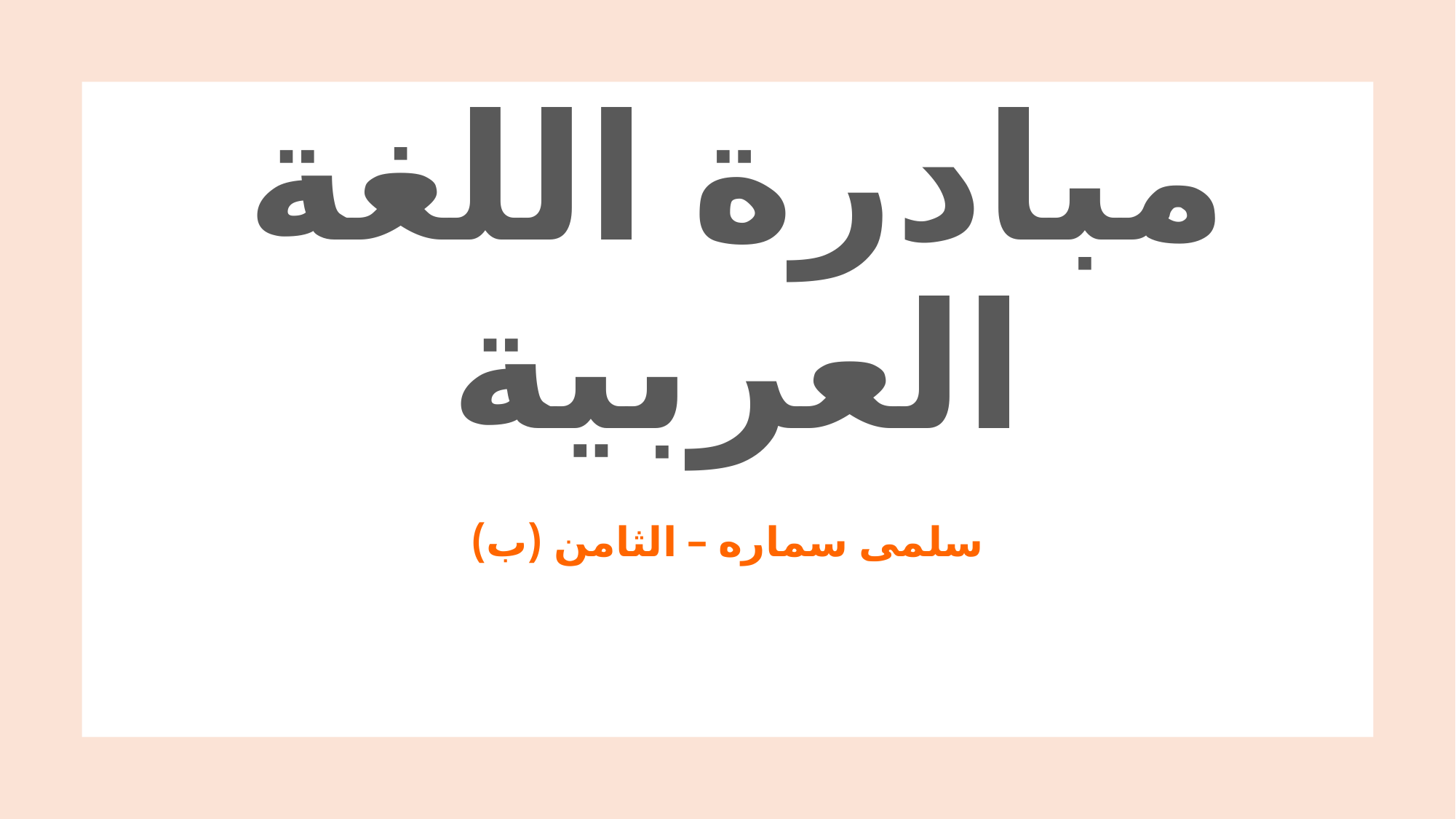

# مبادرة اللغة العربية
سلمى سماره – الثامن (ب)